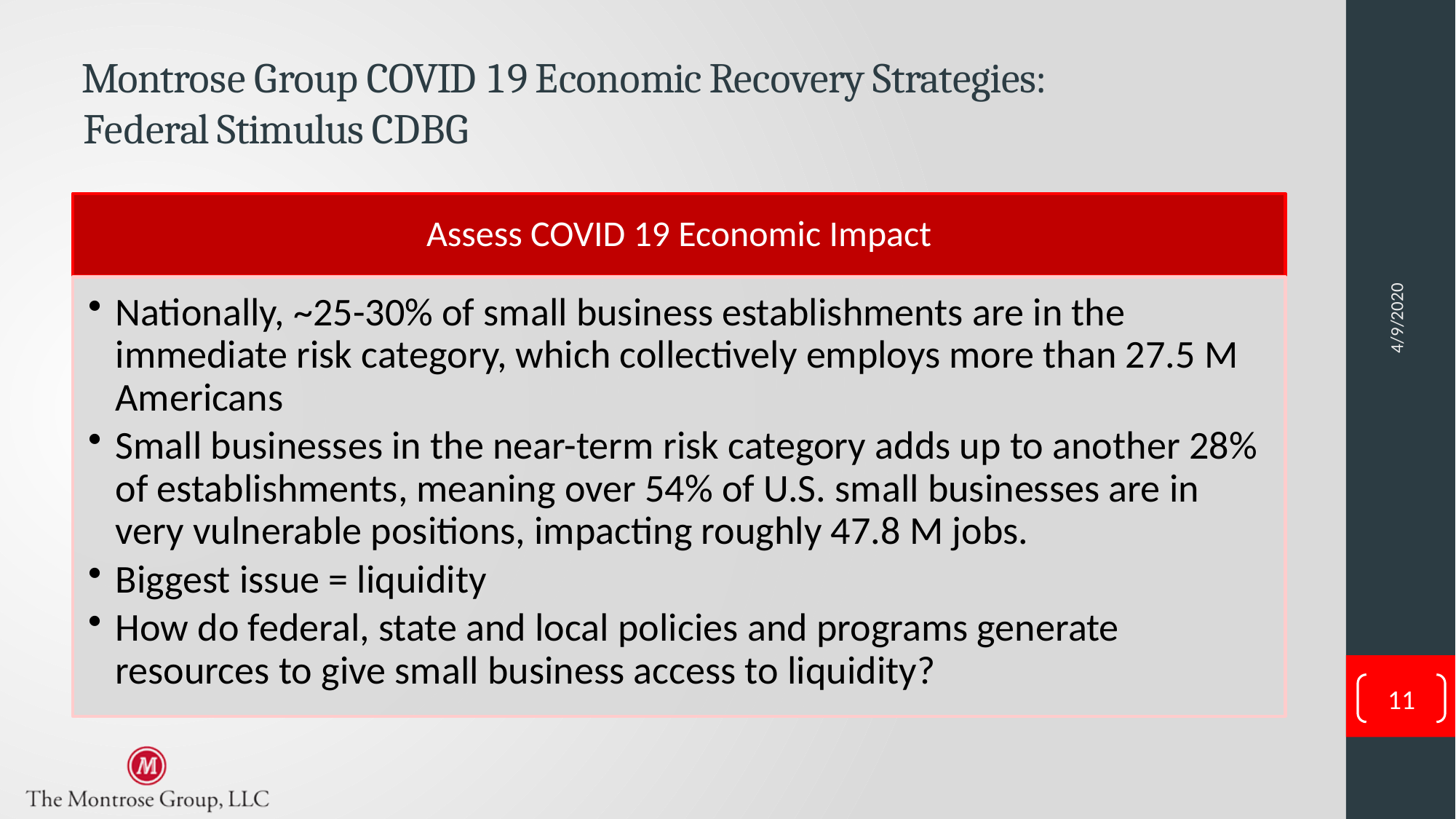

# Montrose Group COVID 19 Economic Recovery Strategies: Federal Stimulus CDBG
4/9/2020

Assess COVID 19 Economic Impact
Nationally, ~25-30% of small business establishments are in the immediate risk category, which collectively employs more than 27.5 M Americans
Small businesses in the near-term risk category adds up to another 28% of establishments, meaning over 54% of U.S. small businesses are in very vulnerable positions, impacting roughly 47.8 M jobs.
Biggest issue = liquidity
How do federal, state and local policies and programs generate resources to give small business access to liquidity?

11